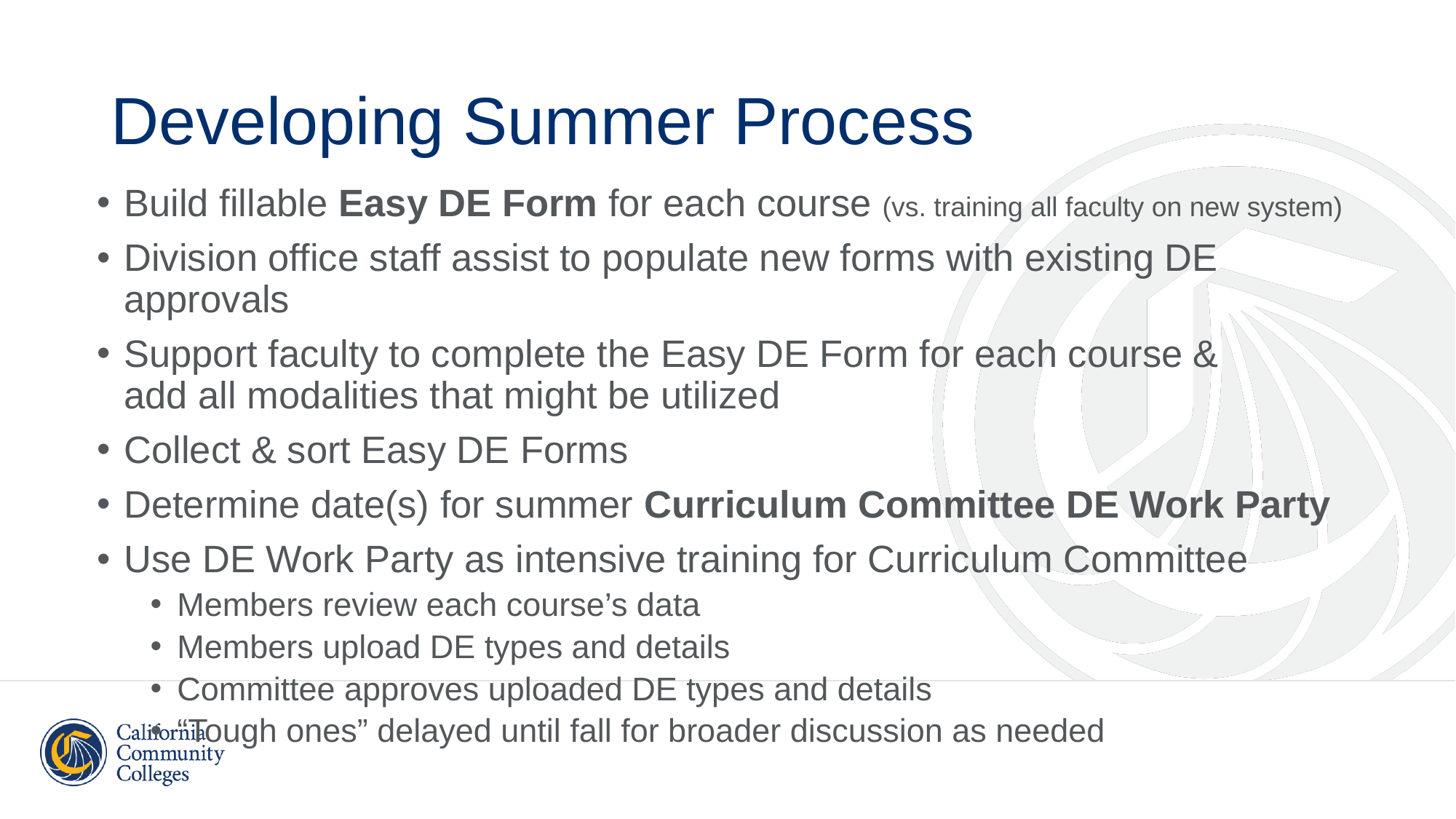

# Developing Summer Process
Build fillable Easy DE Form for each course (vs. training all faculty on new system)
Division office staff assist to populate new forms with existing DE approvals
Support faculty to complete the Easy DE Form for each course &
add all modalities that might be utilized
Collect & sort Easy DE Forms
Determine date(s) for summer Curriculum Committee DE Work Party
Use DE Work Party as intensive training for Curriculum Committee
Members review each course’s data
Members upload DE types and details
Committee approves uploaded DE types and details
“Tough ones” delayed until fall for broader discussion as needed